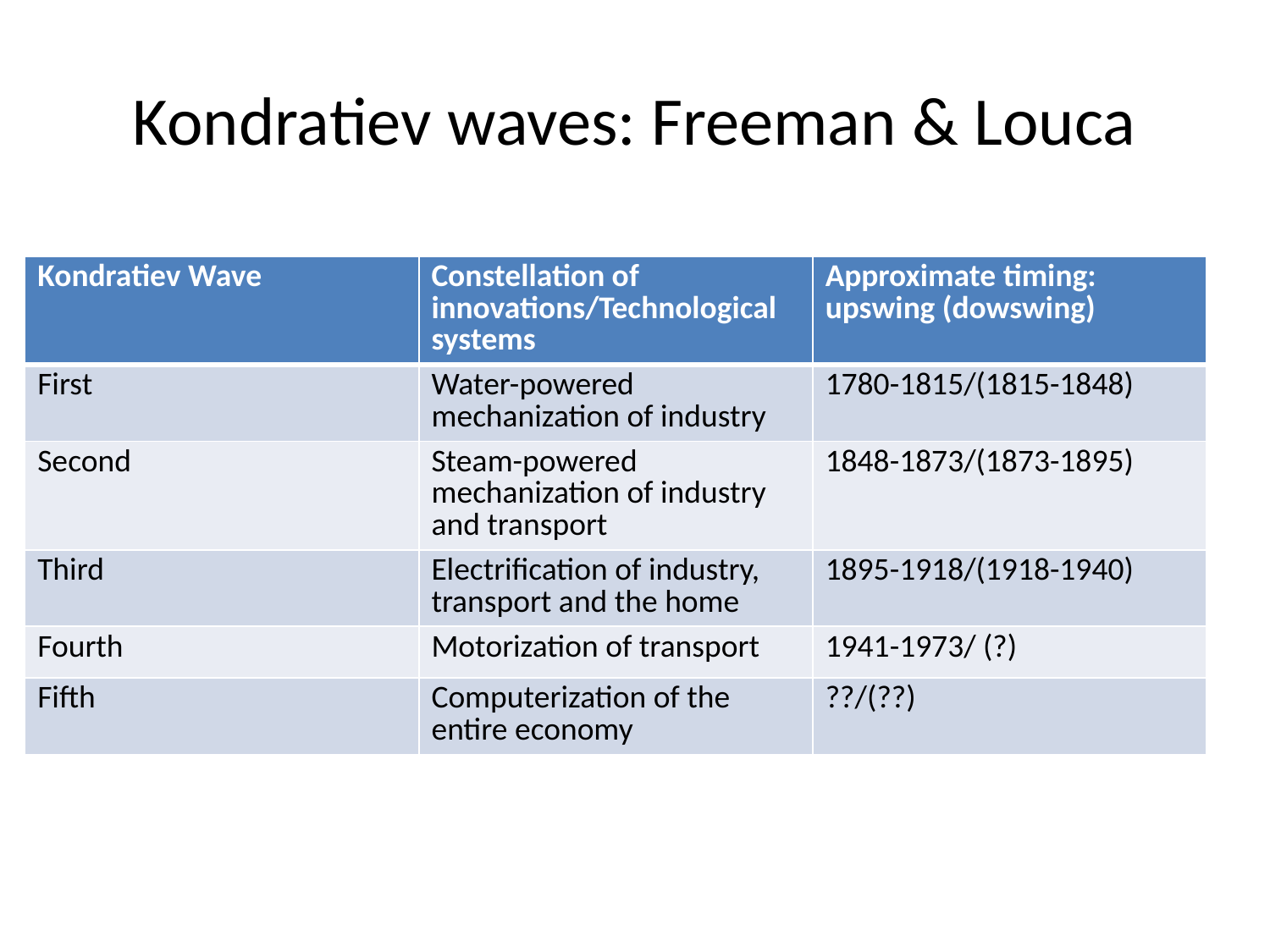

# Kondratiev waves: Freeman & Louca
| Kondratiev Wave | Constellation of innovations/Technological systems | Approximate timing: upswing (dowswing) |
| --- | --- | --- |
| First | Water-powered mechanization of industry | 1780-1815/(1815-1848) |
| Second | Steam-powered mechanization of industry and transport | 1848-1873/(1873-1895) |
| Third | Electrification of industry, transport and the home | 1895-1918/(1918-1940) |
| Fourth | Motorization of transport | 1941-1973/ (?) |
| Fifth | Computerization of the entire economy | ??/(??) |